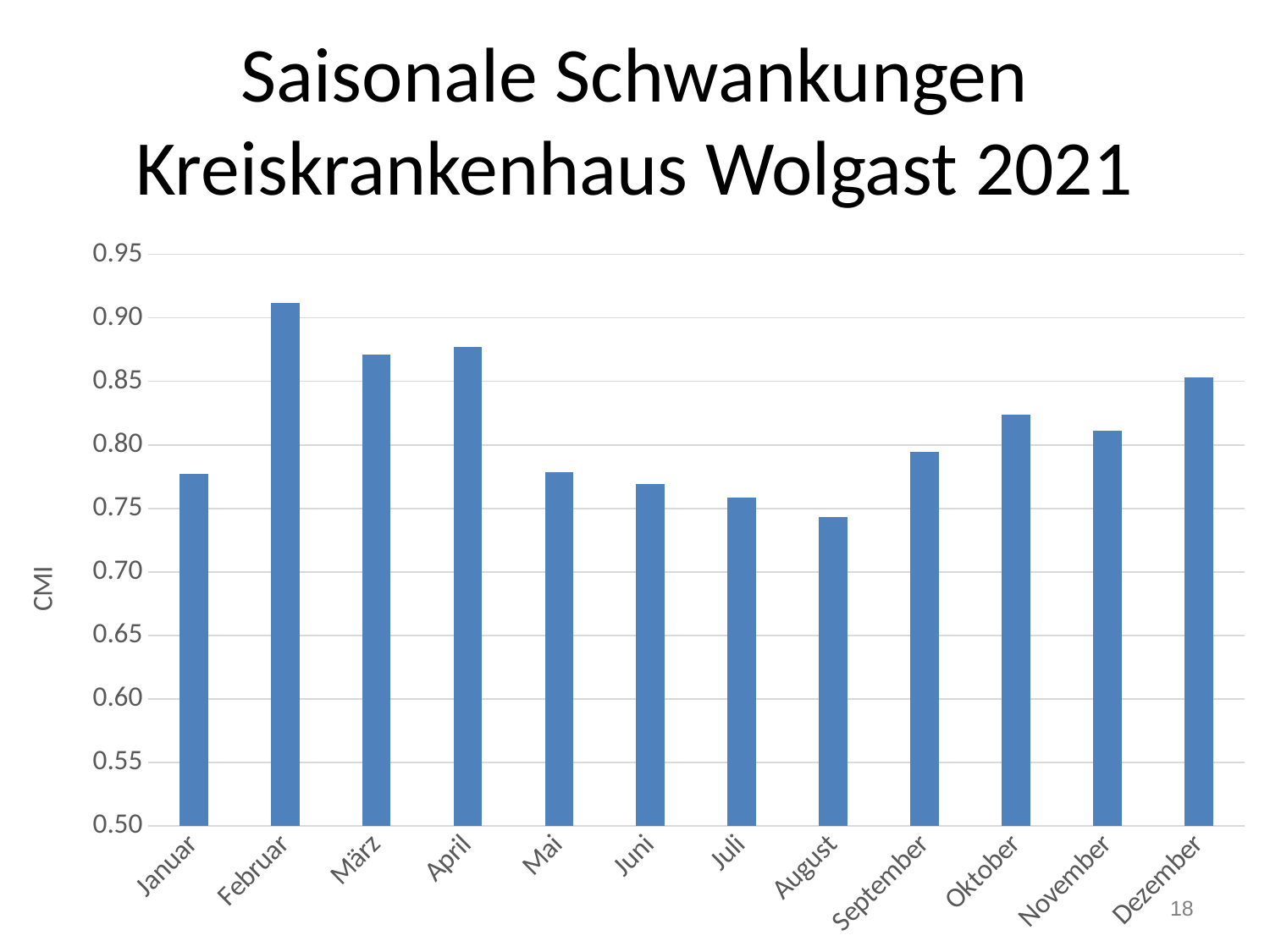

Saisonale Schwankungen Kreiskrankenhaus Wolgast 2021

### Chart

| Category | CMI |
|---|---|
| Januar | 0.7769263803680981 |
| Februar | 0.912084084084084 |
| März | 0.8711824817518248 |
| April | 0.8773049095607235 |
| Mai | 0.7785257009345794 |
| Juni | 0.7691594488188976 |
| Juli | 0.7583196078431372 |
| August | 0.7431155866900175 |
| September | 0.7943390804597701 |
| Oktober | 0.8236293995859213 |
| November | 0.8112772511848341 |
| Dezember | 0.8530085714285714 |
18